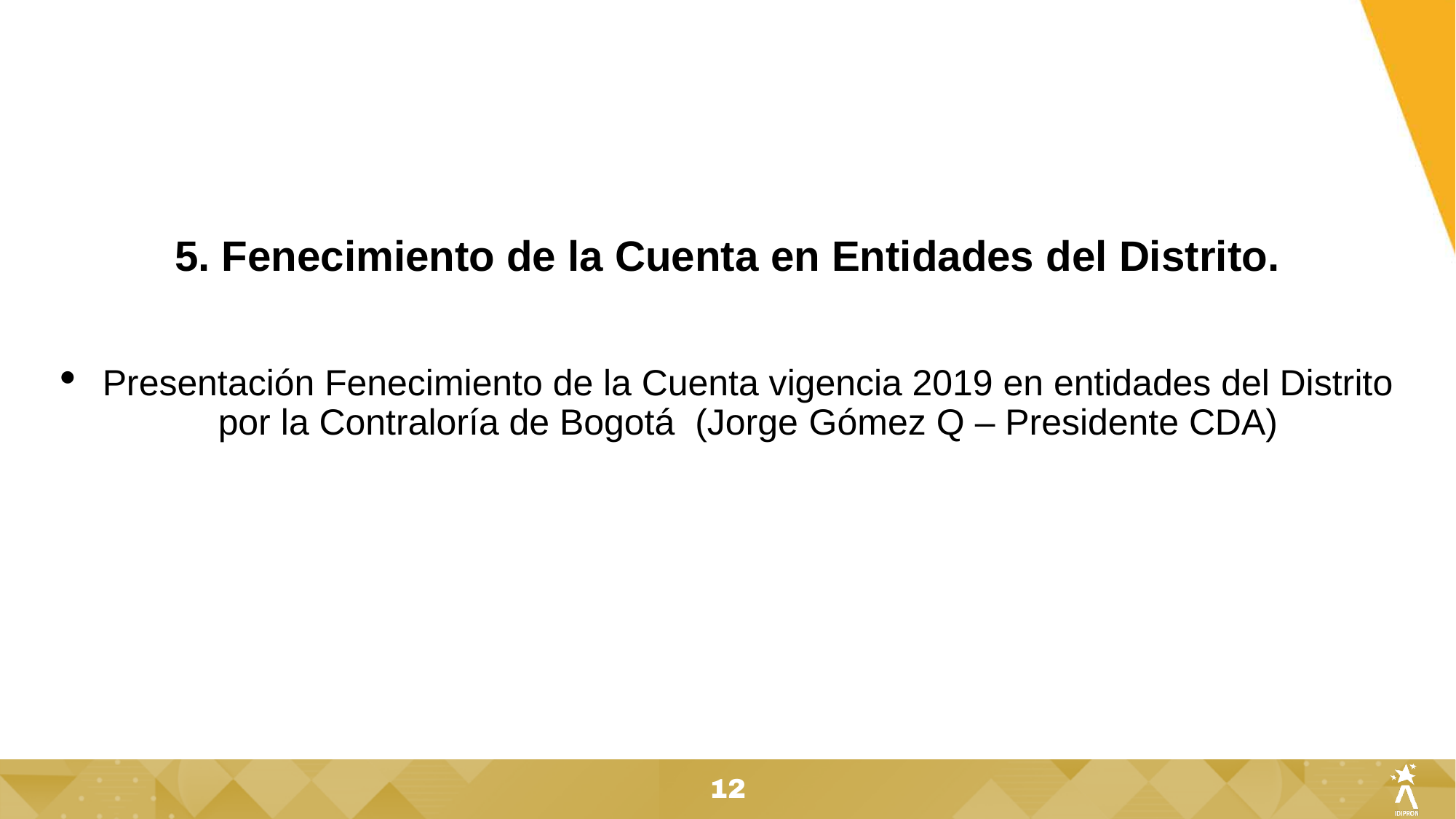

5. Fenecimiento de la Cuenta en Entidades del Distrito.

Presentación Fenecimiento de la Cuenta vigencia 2019 en entidades del Distrito por la Contraloría de Bogotá  (Jorge Gómez Q – Presidente CDA)

12